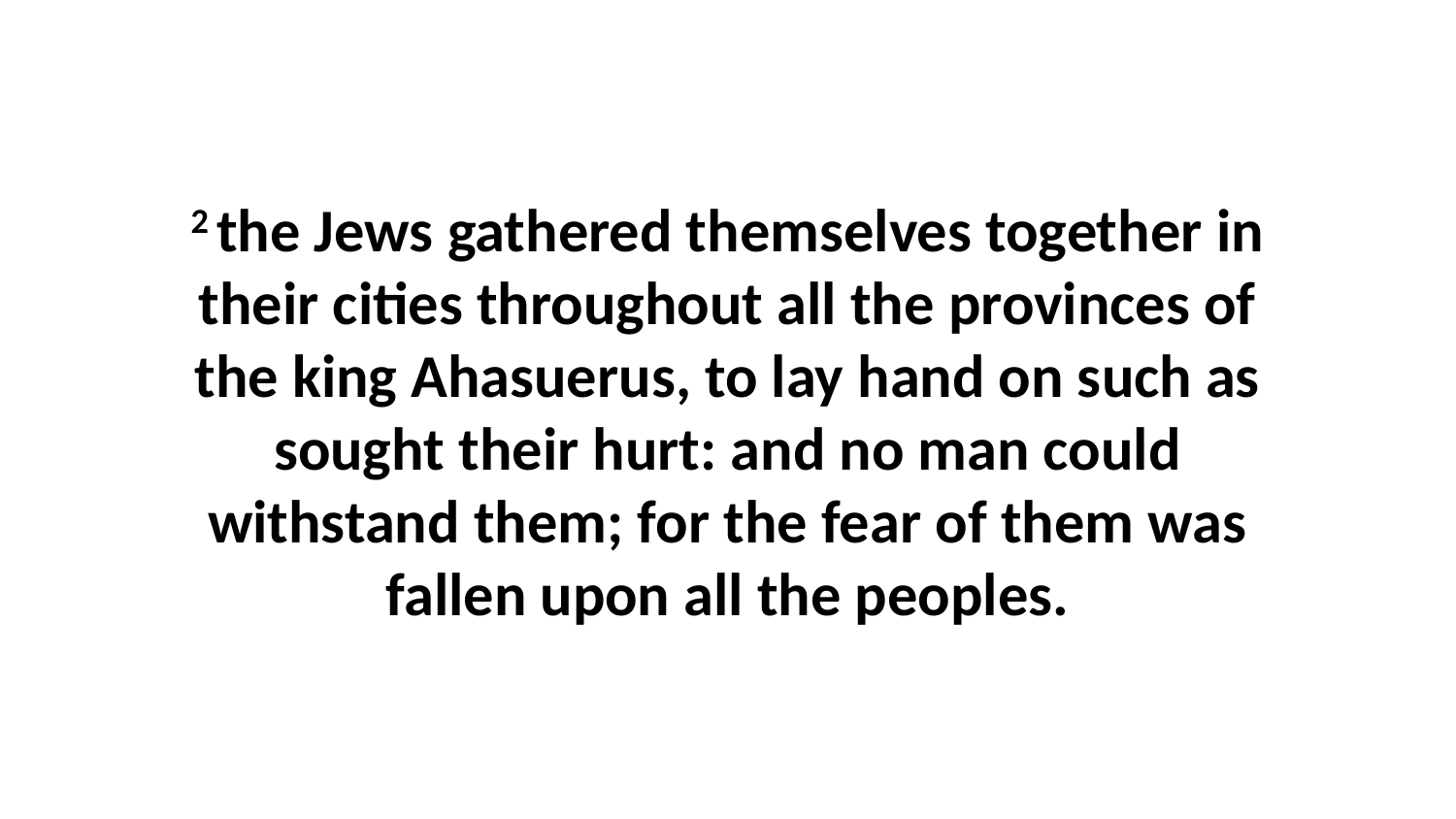

2 the Jews gathered themselves together in their cities throughout all the provinces of the king Ahasuerus, to lay hand on such as sought their hurt: and no man could withstand them; for the fear of them was fallen upon all the peoples.